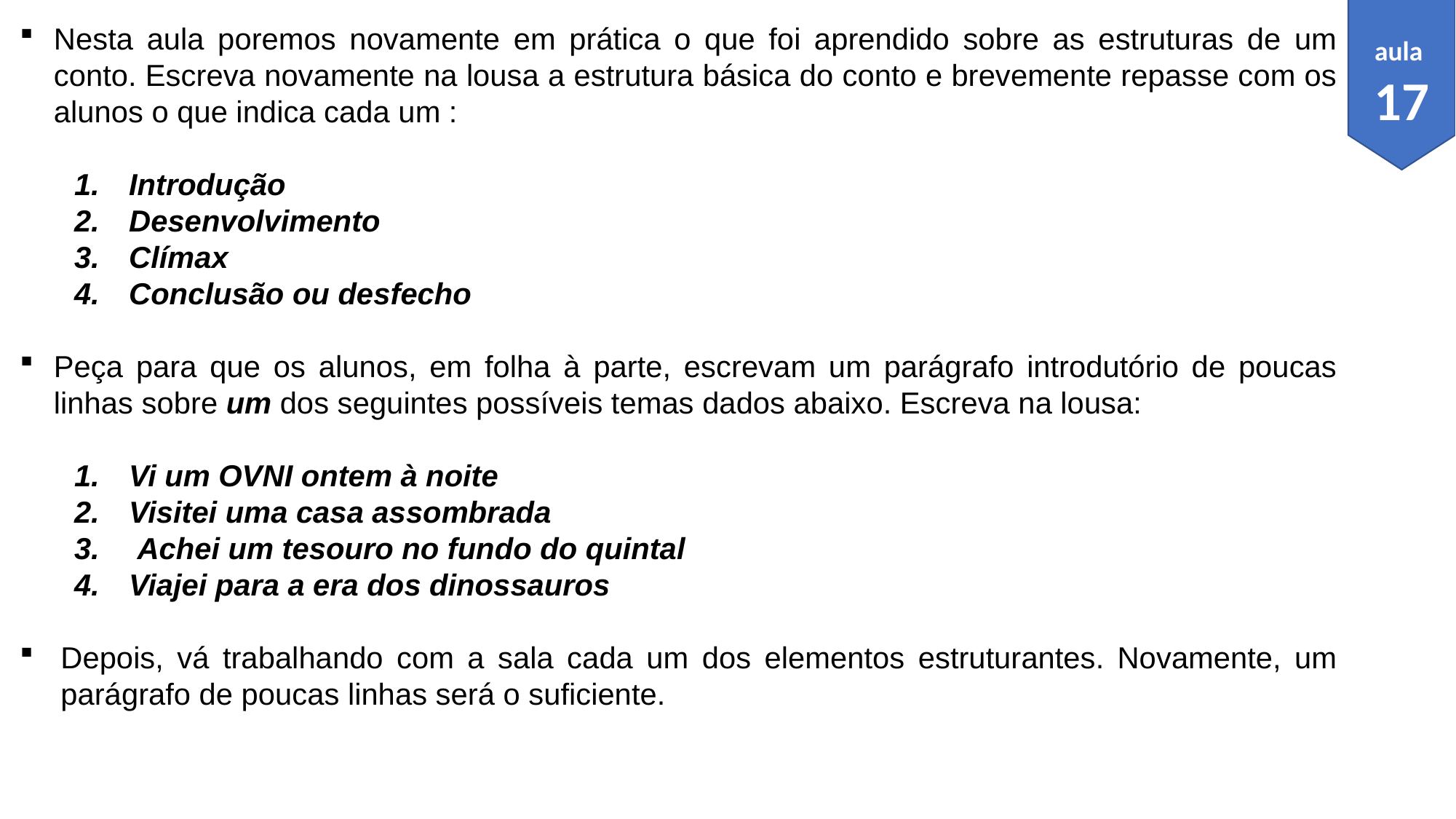

Nesta aula poremos novamente em prática o que foi aprendido sobre as estruturas de um conto. Escreva novamente na lousa a estrutura básica do conto e brevemente repasse com os alunos o que indica cada um :

Introdução
Desenvolvimento
Clímax
Conclusão ou desfecho

Peça para que os alunos, em folha à parte, escrevam um parágrafo introdutório de poucas linhas sobre um dos seguintes possíveis temas dados abaixo. Escreva na lousa:

Vi um OVNI ontem à noite
Visitei uma casa assombrada
 Achei um tesouro no fundo do quintal
Viajei para a era dos dinossauros

Depois, vá trabalhando com a sala cada um dos elementos estruturantes. Novamente, um parágrafo de poucas linhas será o suficiente.

aula
17